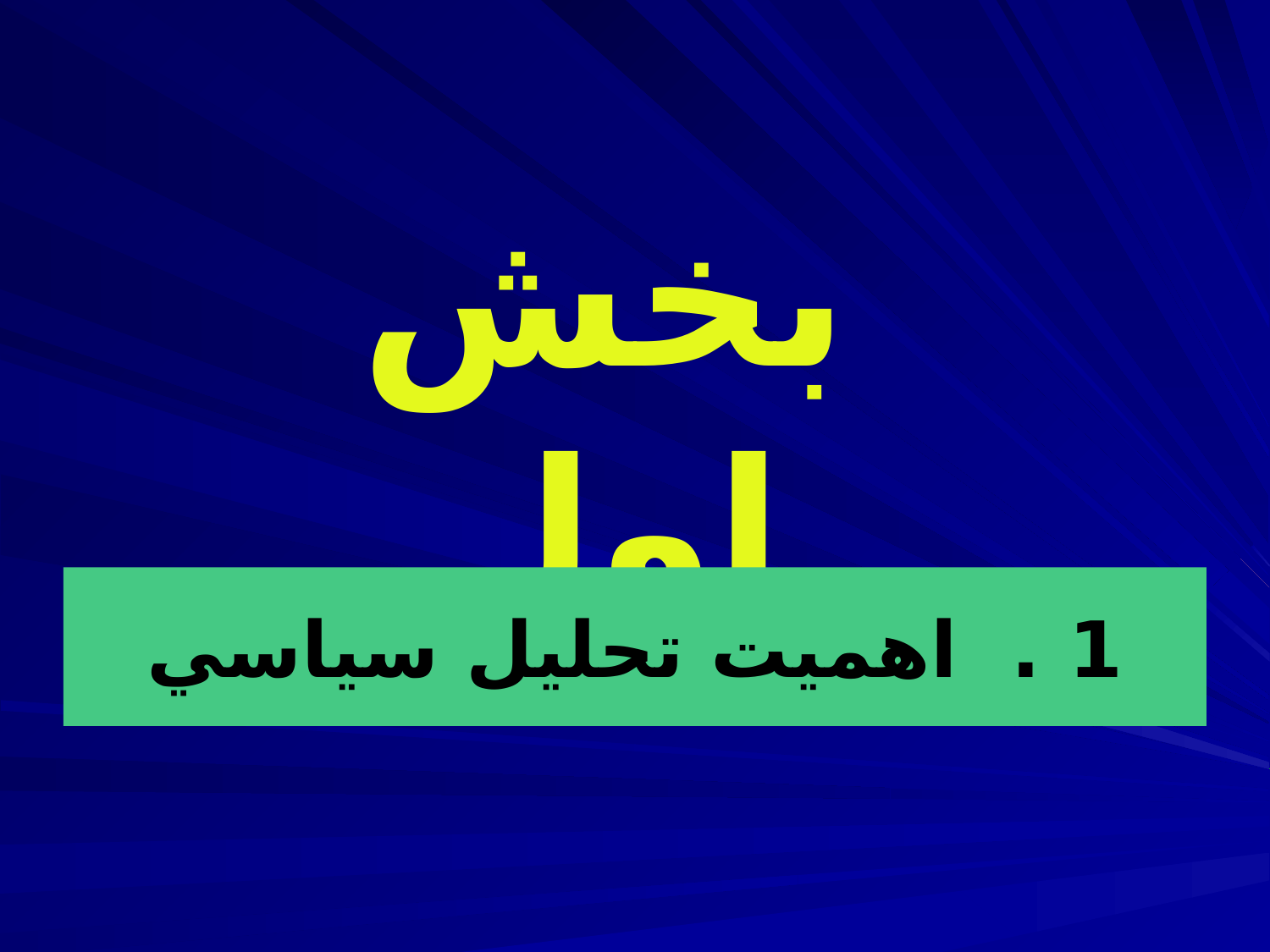

بخش اول
1 .  اهميت تحليل سياسي